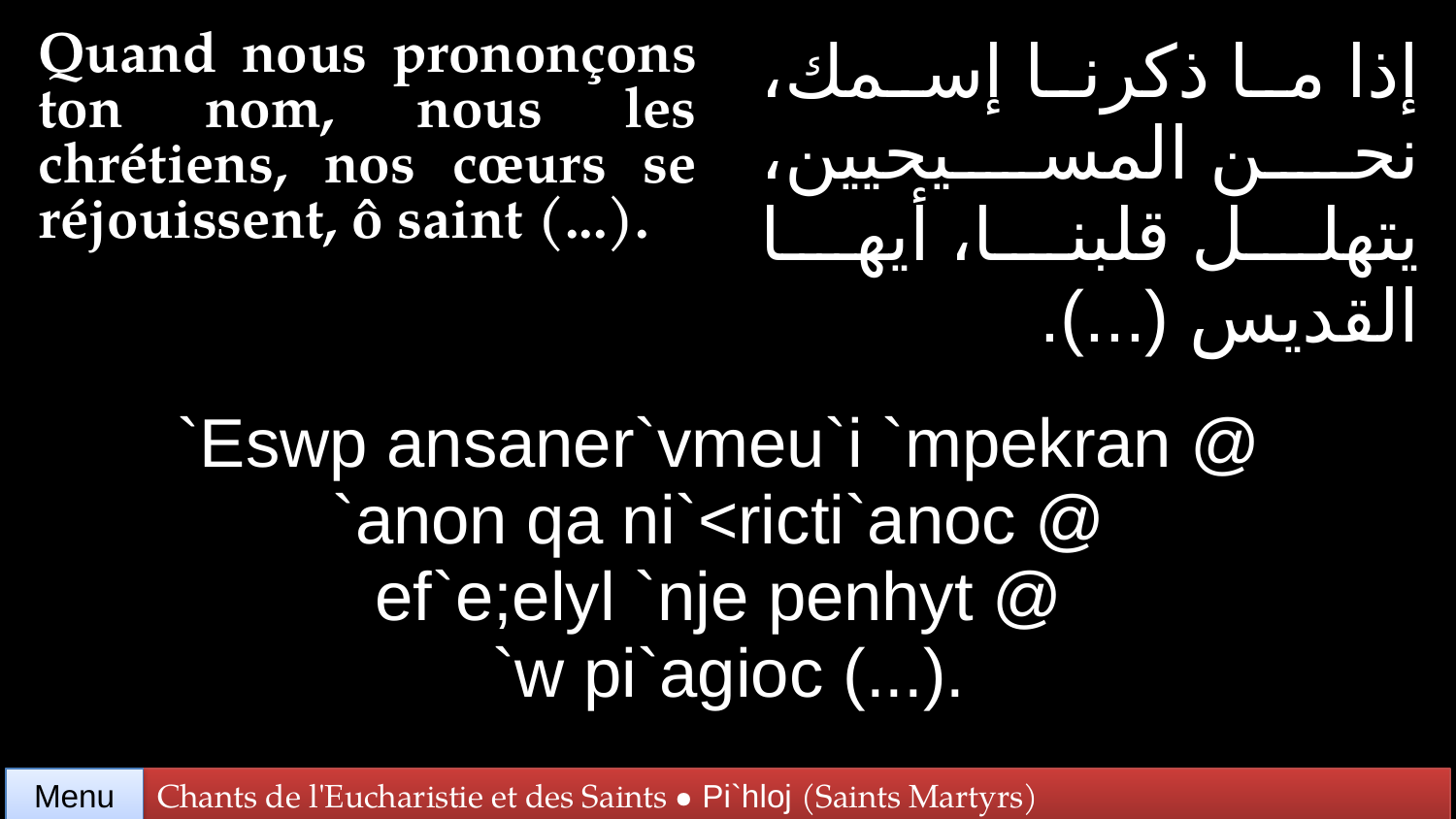

| Quand nous prononçons ton nom, nous les chrétiens, nos cœurs se réjouissent, ô saint (...). |  | إذا ما ذكرنا إسمك، نحن المسيحيين، يتهلل قلبنا، أيها القديس (...). |
| --- | --- | --- |
|  |  |  |
| `Eswp ansaner`vmeu`i `mpekran @ `anon qa ni`<ricti`anoc @ ef`e;elyl `nje penhyt @ `w pi`agioc (...). |  |  |
Chants de l'Eucharistie et des Saints • Pi`hloj (Saints Martyrs)
Menu